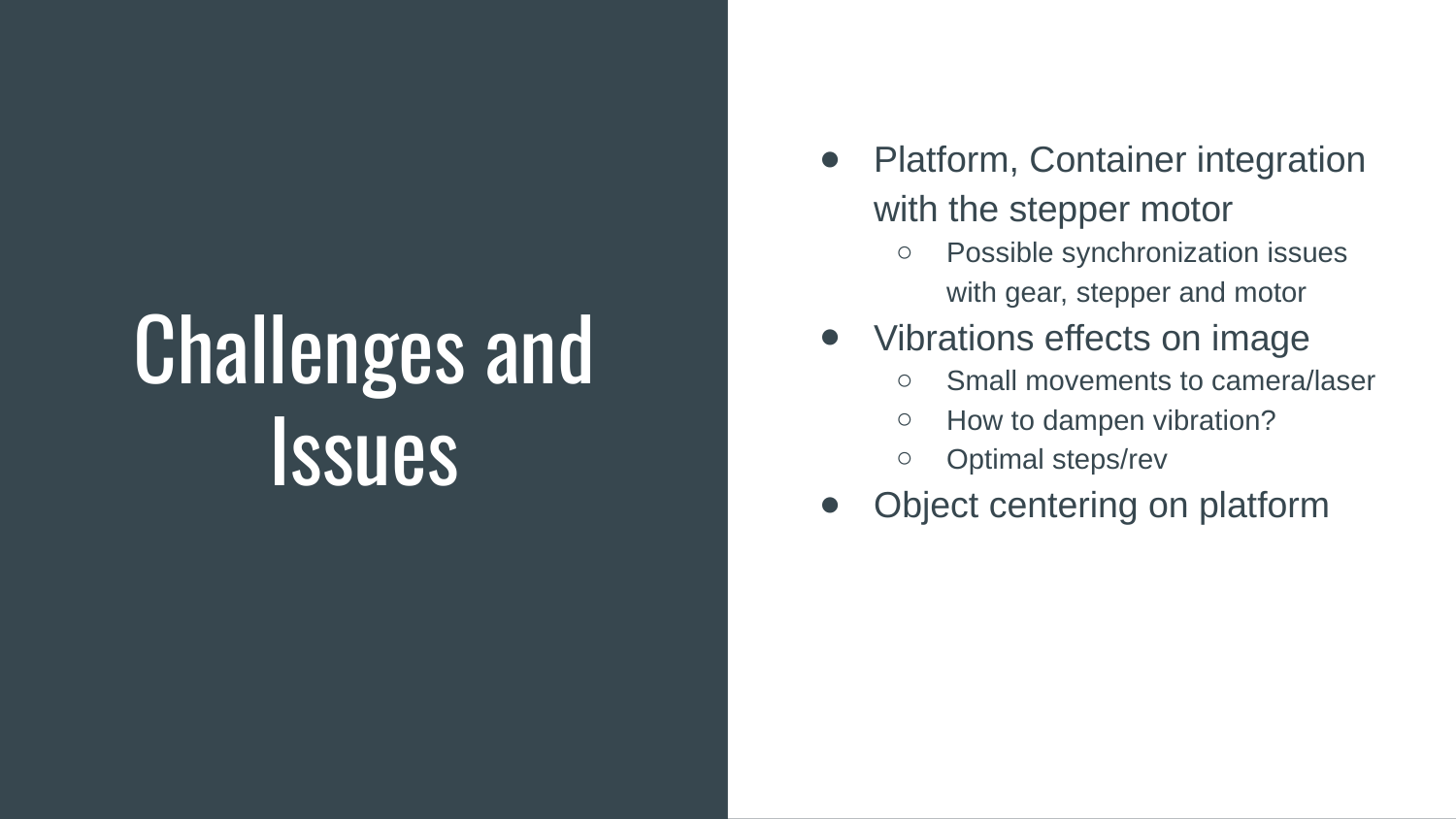

Platform, Container integration with the stepper motor
Possible synchronization issues with gear, stepper and motor
Vibrations effects on image
Small movements to camera/laser
How to dampen vibration?
Optimal steps/rev
Object centering on platform

# Challenges and Issues